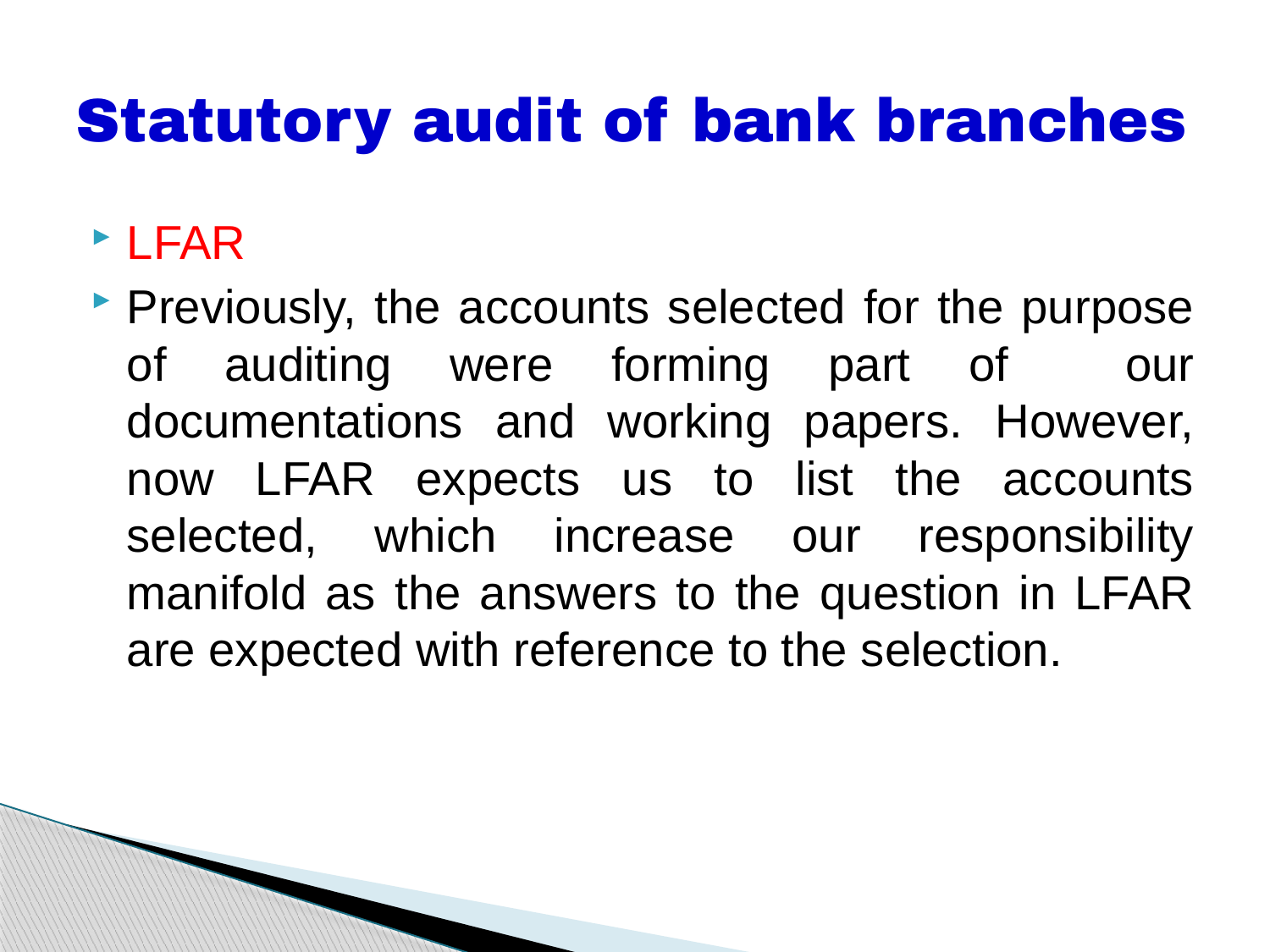

# Statutory audit of bank branches
LFAR
Previously, the accounts selected for the purpose of auditing were forming part of  our documentations and working papers. However, now LFAR expects us to list the accounts selected, which increase our responsibility manifold as the answers to the question in LFAR are expected with reference to the selection.